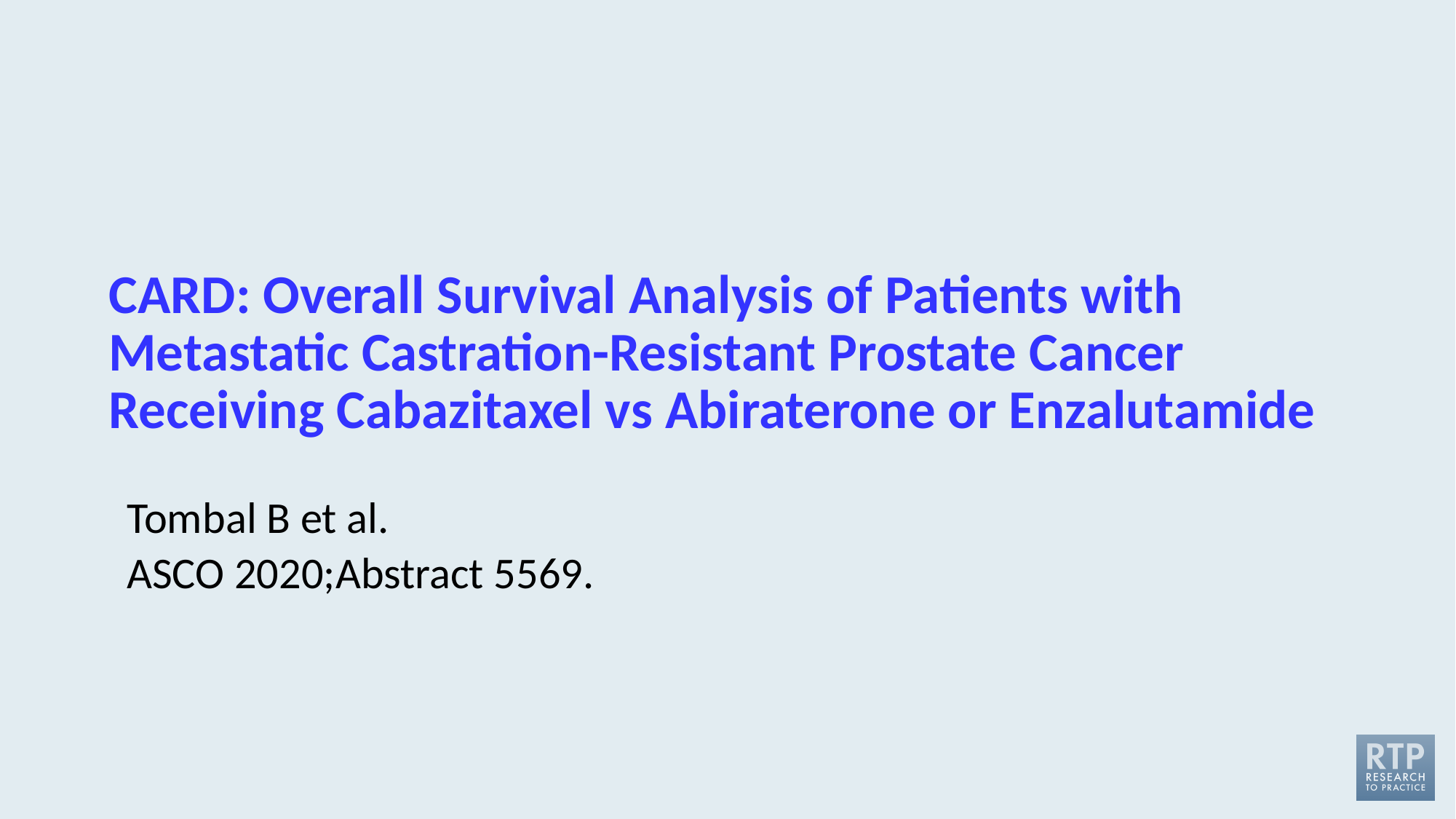

# CARD: Overall Survival Analysis of Patients with Metastatic Castration-Resistant Prostate Cancer Receiving Cabazitaxel vs Abiraterone or Enzalutamide
Tombal B et al.
ASCO 2020;Abstract 5569.